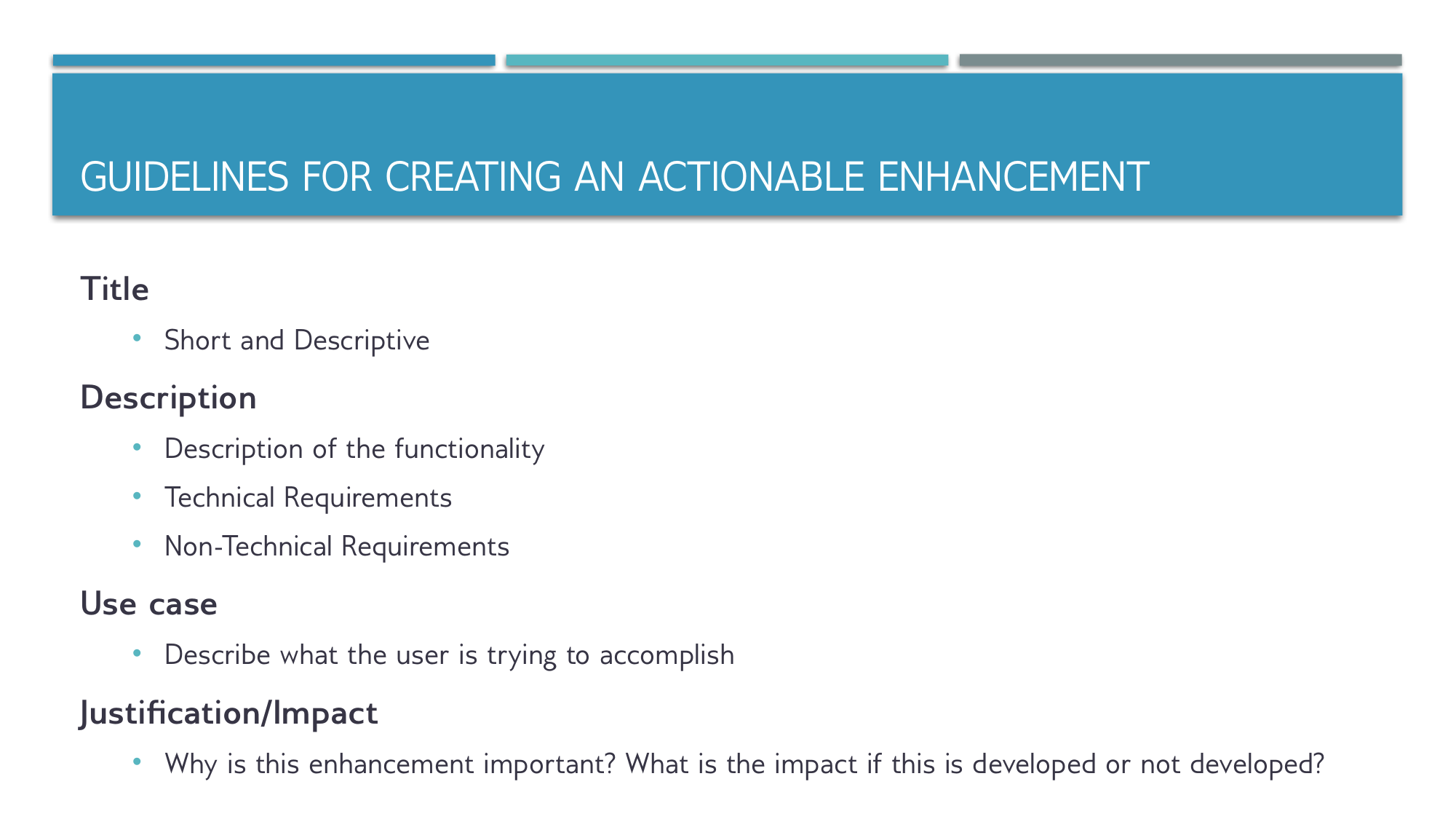

# Guidelines for Creating an actionable Enhancement
Title
Short and Descriptive
Description
Description of the functionality
Technical Requirements
Non-Technical Requirements
Use case
Describe what the user is trying to accomplish
Justification/Impact
Why is this enhancement important? What is the impact if this is developed or not developed?